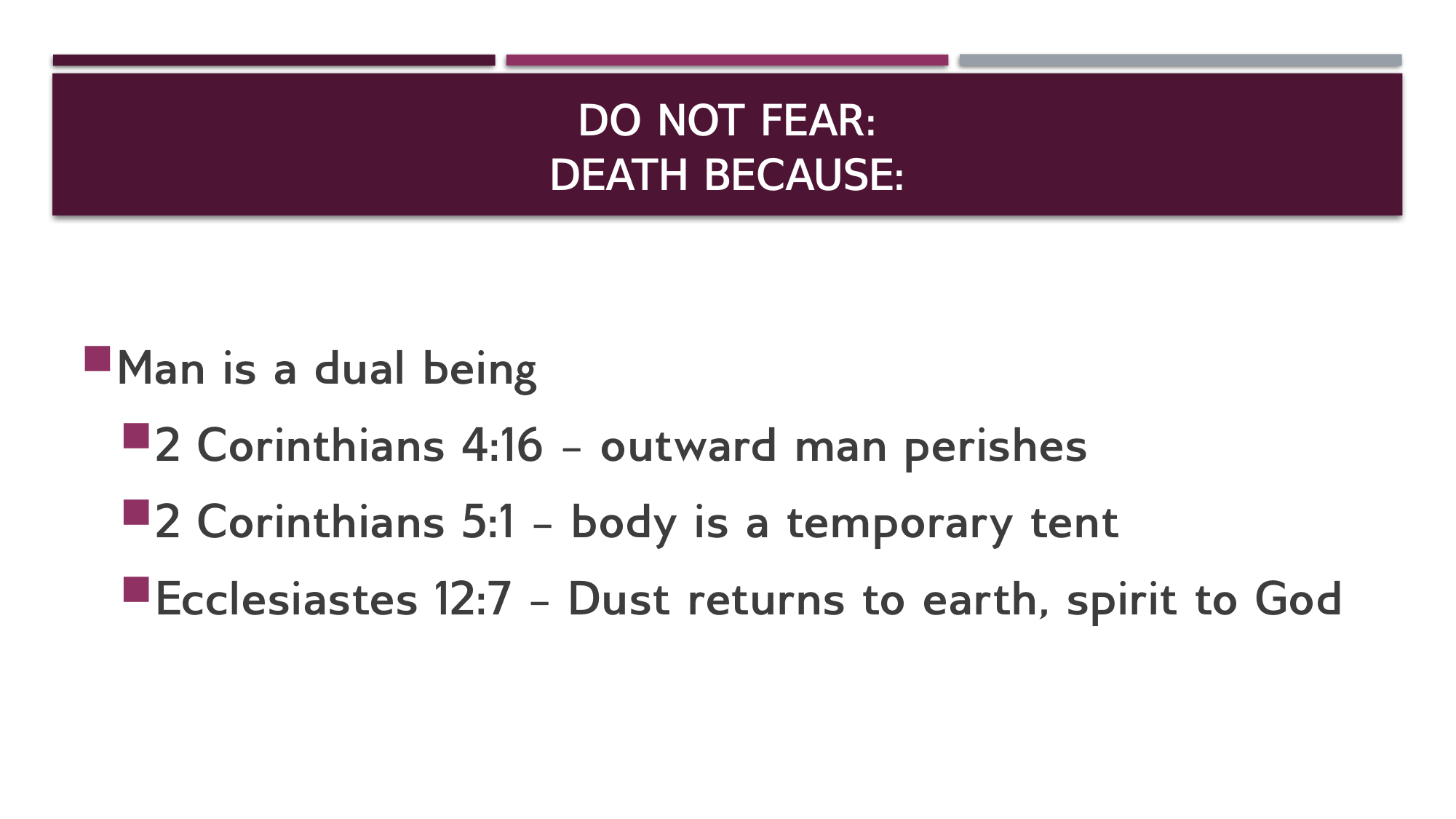

# Do not fear: death because:
Man is a dual being
2 Corinthians 4:16 – outward man perishes
2 Corinthians 5:1 – body is a temporary tent
Ecclesiastes 12:7 – Dust returns to earth, spirit to God